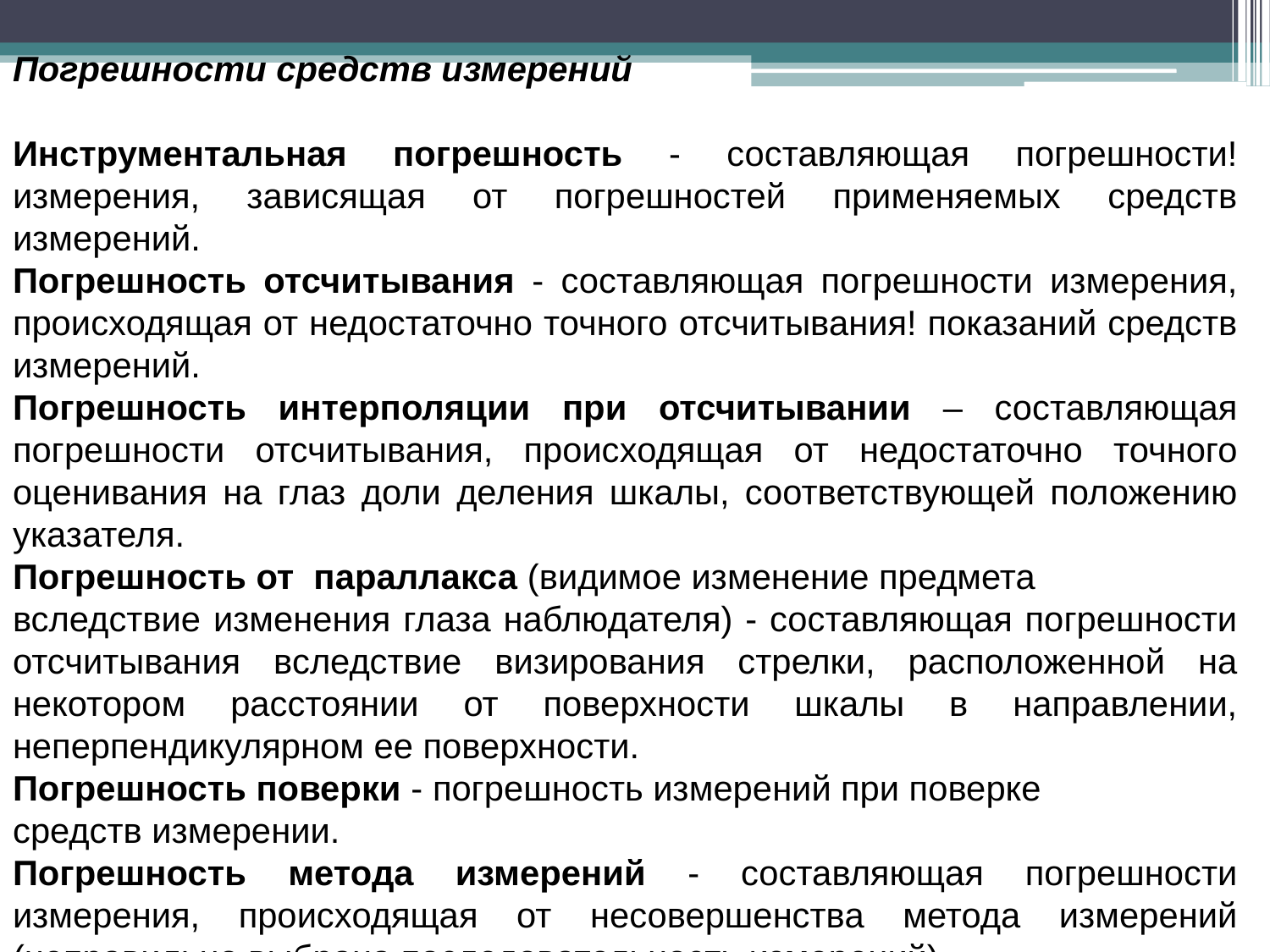

Погрешности средств измерений

Инструментальная погрешность - составляющая погрешности! измерения, зависящая от погрешностей применяемых средств измерений.
Погрешность отсчитывания - составляющая погрешности измерения, происходящая от недостаточно точного отсчитывания! показаний средств измерений.
Погрешность интерполяции при отсчитывании – составляющая погрешности отсчитывания, происходящая от недостаточно точного оценивания на глаз доли деления шкалы, соответствующей положению указателя.
Погрешность от  параллакса (видимое изменение предмета
вследствие изменения глаза наблюдателя) - составляющая погрешности отсчитывания вследствие визирования стрелки, расположенной на некотором расстоянии от поверхности шкалы в направлении, неперпендикулярном ее поверхности.
Погрешность поверки - погрешность измерений при поверке
средств измерении.
Погрешность метода измерений - составляющая погрешности измерения, происходящая от несовершенства метода измерений (неправильно выбрана последовательность измерений).